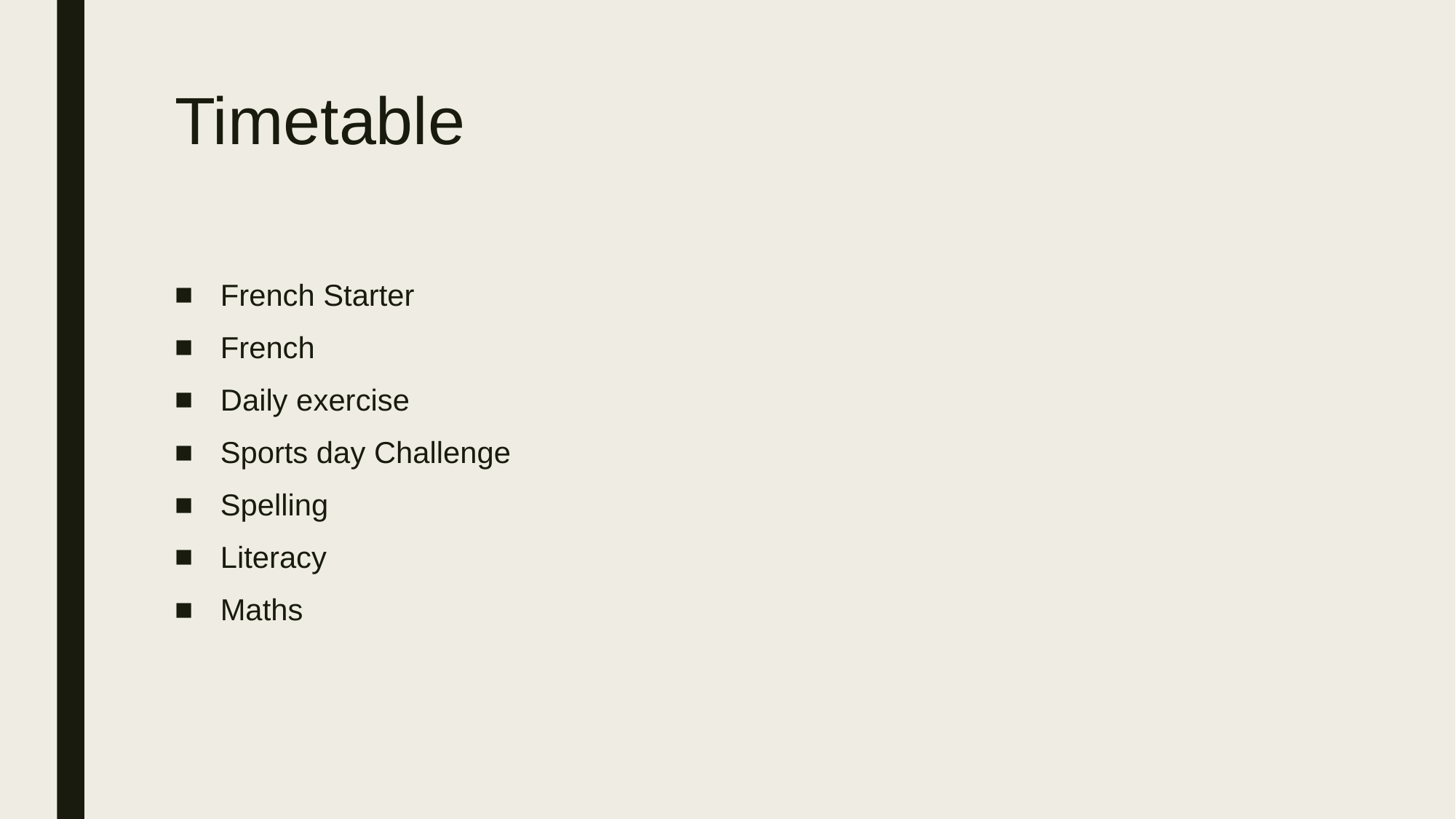

# Timetable
French Starter
French
Daily exercise
Sports day Challenge
Spelling
Literacy
Maths